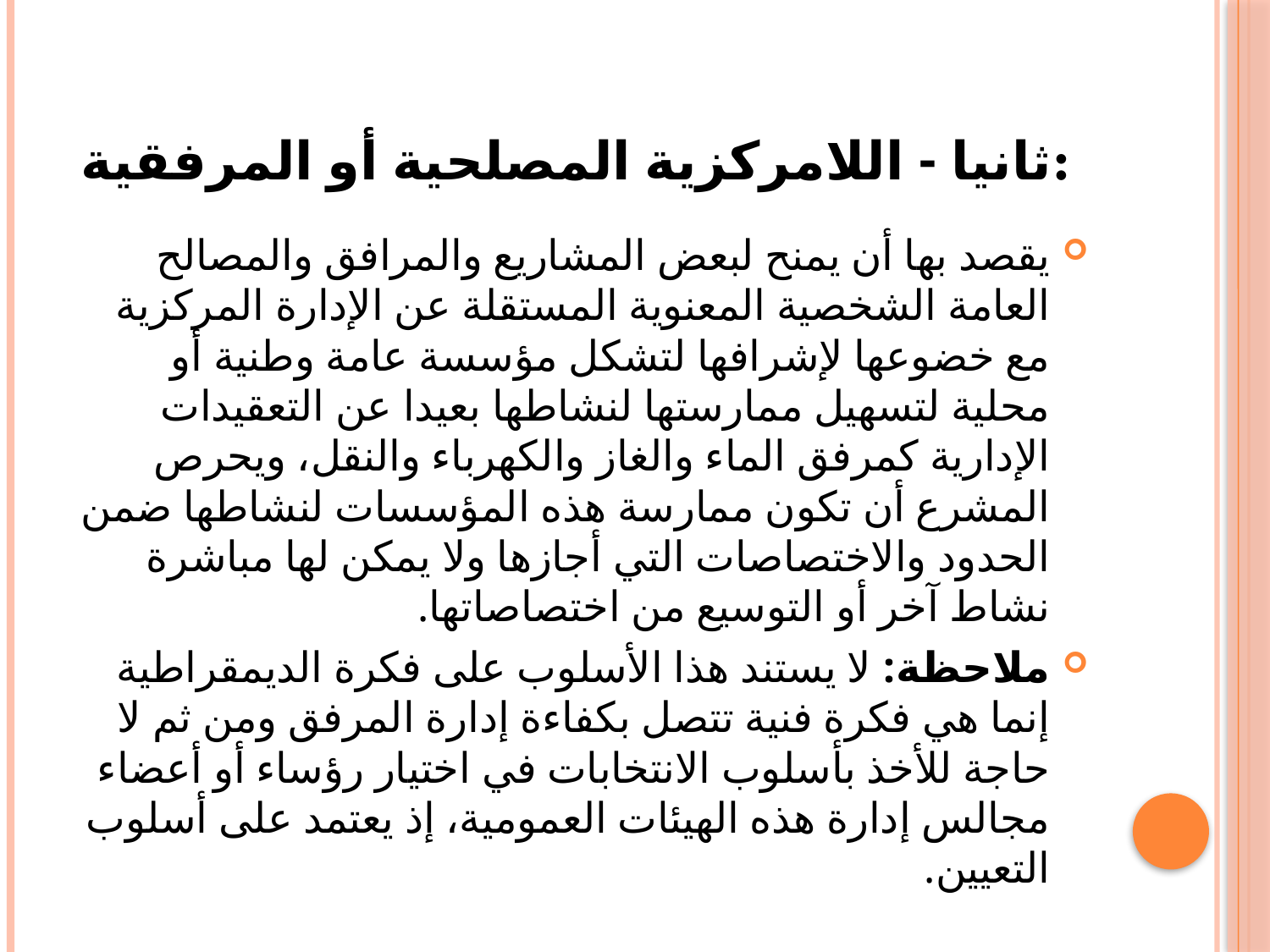

# ثانيا - اللامركزية المصلحية أو المرفقية:
يقصد بها أن يمنح لبعض المشاريع والمرافق والمصالح العامة الشخصية المعنوية المستقلة عن الإدارة المركزية مع خضوعها لإشرافها لتشكل مؤسسة عامة وطنية أو محلية لتسهيل ممارستها لنشاطها بعيدا عن التعقيدات الإدارية كمرفق الماء والغاز والكهرباء والنقل، ويحرص المشرع أن تكون ممارسة هذه المؤسسات لنشاطها ضمن الحدود والاختصاصات التي أجازها ولا يمكن لها مباشرة نشاط آخر أو التوسيع من اختصاصاتها.
ملاحظة: لا يستند هذا الأسلوب على فكرة الديمقراطية إنما هي فكرة فنية تتصل بكفاءة إدارة المرفق ومن ثم لا حاجة للأخذ بأسلوب الانتخابات في اختيار رؤساء أو أعضاء مجالس إدارة هذه الهيئات العمومية، إذ يعتمد على أسلوب التعيين.